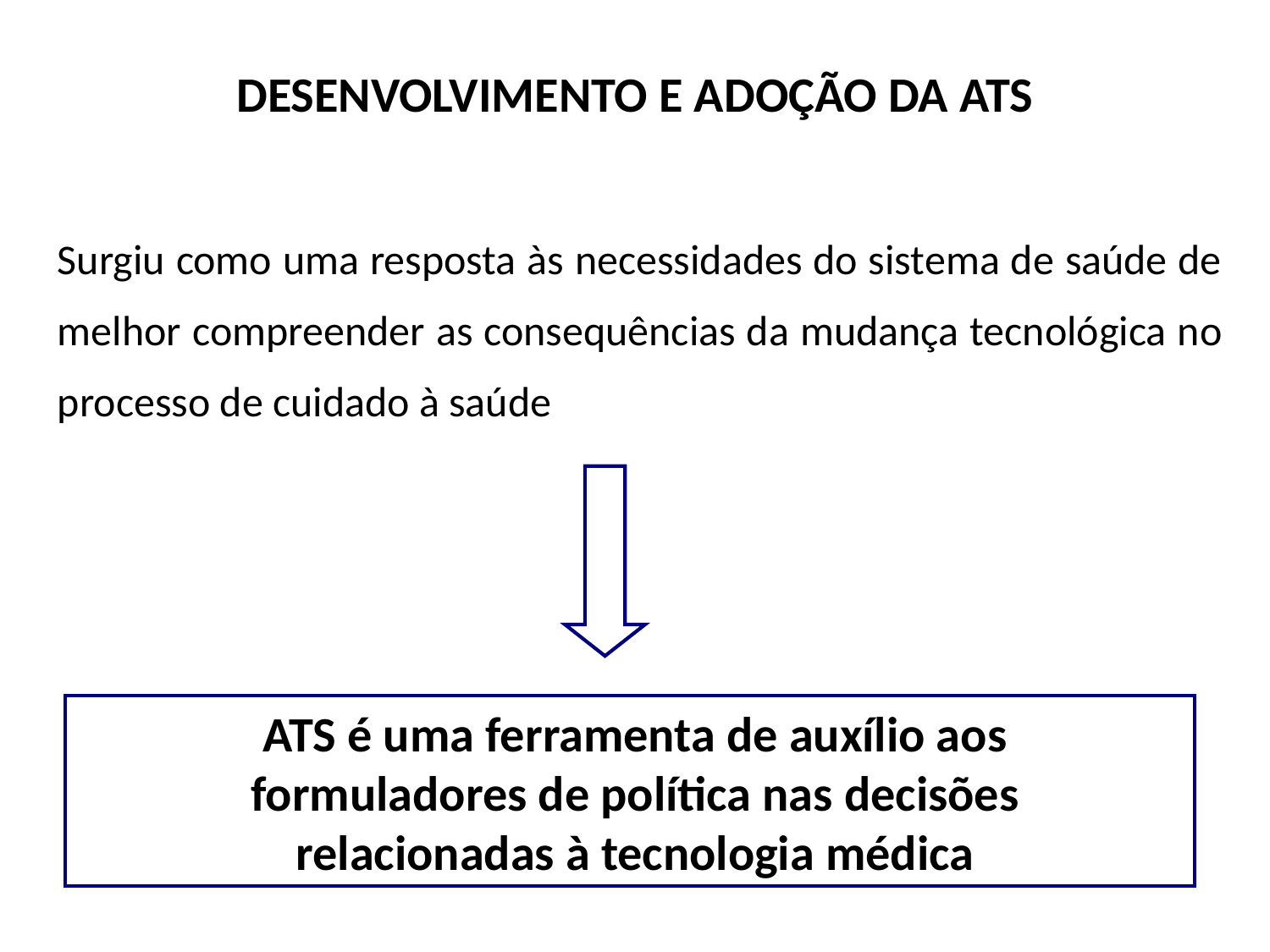

DESENVOLVIMENTO E ADOÇÃO DA ATS

Surgiu como uma resposta às necessidades do sistema de saúde de melhor compreender as consequências da mudança tecnológica no processo de cuidado à saúde

ATS é uma ferramenta de auxílio aos
formuladores de política nas decisões
relacionadas à tecnologia médica